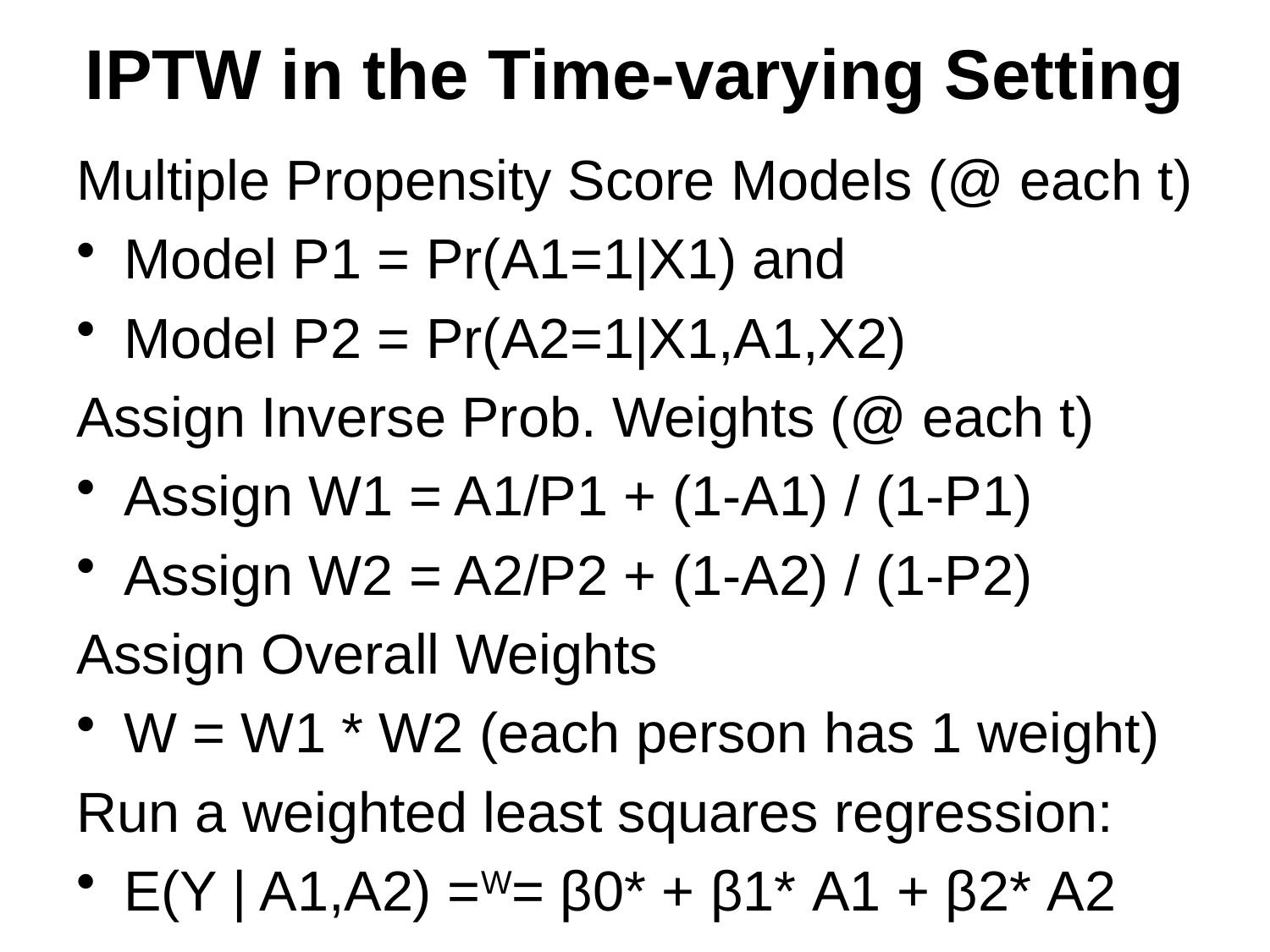

# IPTW in the Time-varying Setting
Multiple Propensity Score Models (@ each t)
Model P1 = Pr(A1=1|X1) and
Model P2 = Pr(A2=1|X1,A1,X2)
Assign Inverse Prob. Weights (@ each t)
Assign W1 = A1/P1 + (1-A1) / (1-P1)
Assign W2 = A2/P2 + (1-A2) / (1-P2)
Assign Overall Weights
W = W1 * W2 (each person has 1 weight)
Run a weighted least squares regression:
E(Y | A1,A2) =W= β0* + β1* A1 + β2* A2